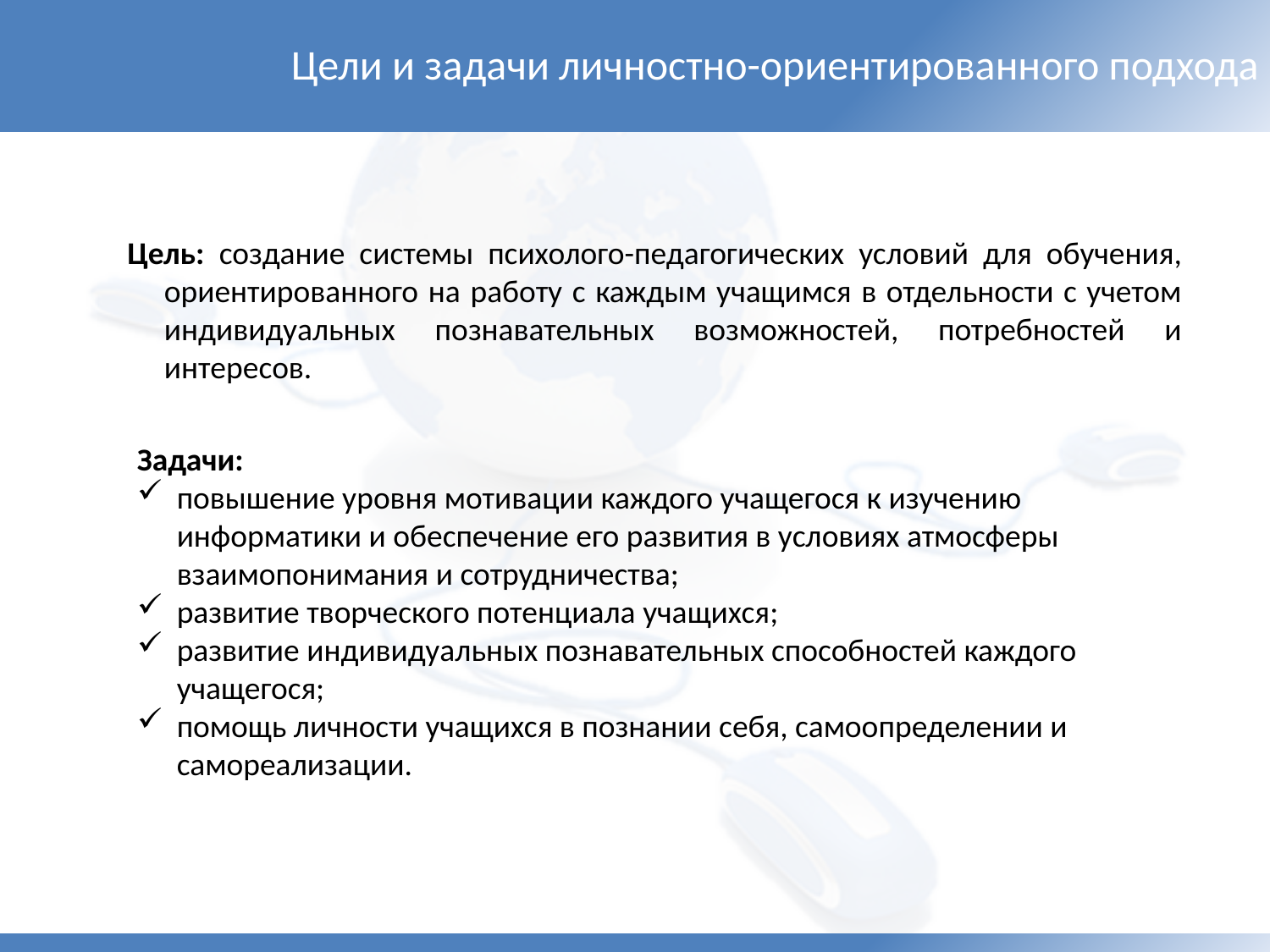

Цели и задачи личностно-ориентированного подхода
Цель: создание системы психолого-педагогических условий для обучения, ориентированного на работу с каждым учащимся в отдельности с учетом индивидуальных познавательных возможностей, потребностей и интересов.
Задачи:
повышение уровня мотивации каждого учащегося к изучению информатики и обеспечение его развития в условиях атмосферы взаимопонимания и сотрудничества;
развитие творческого потенциала учащихся;
развитие индивидуальных познавательных способностей каждого учащегося;
помощь личности учащихся в познании себя, самоопределении и самореализации.